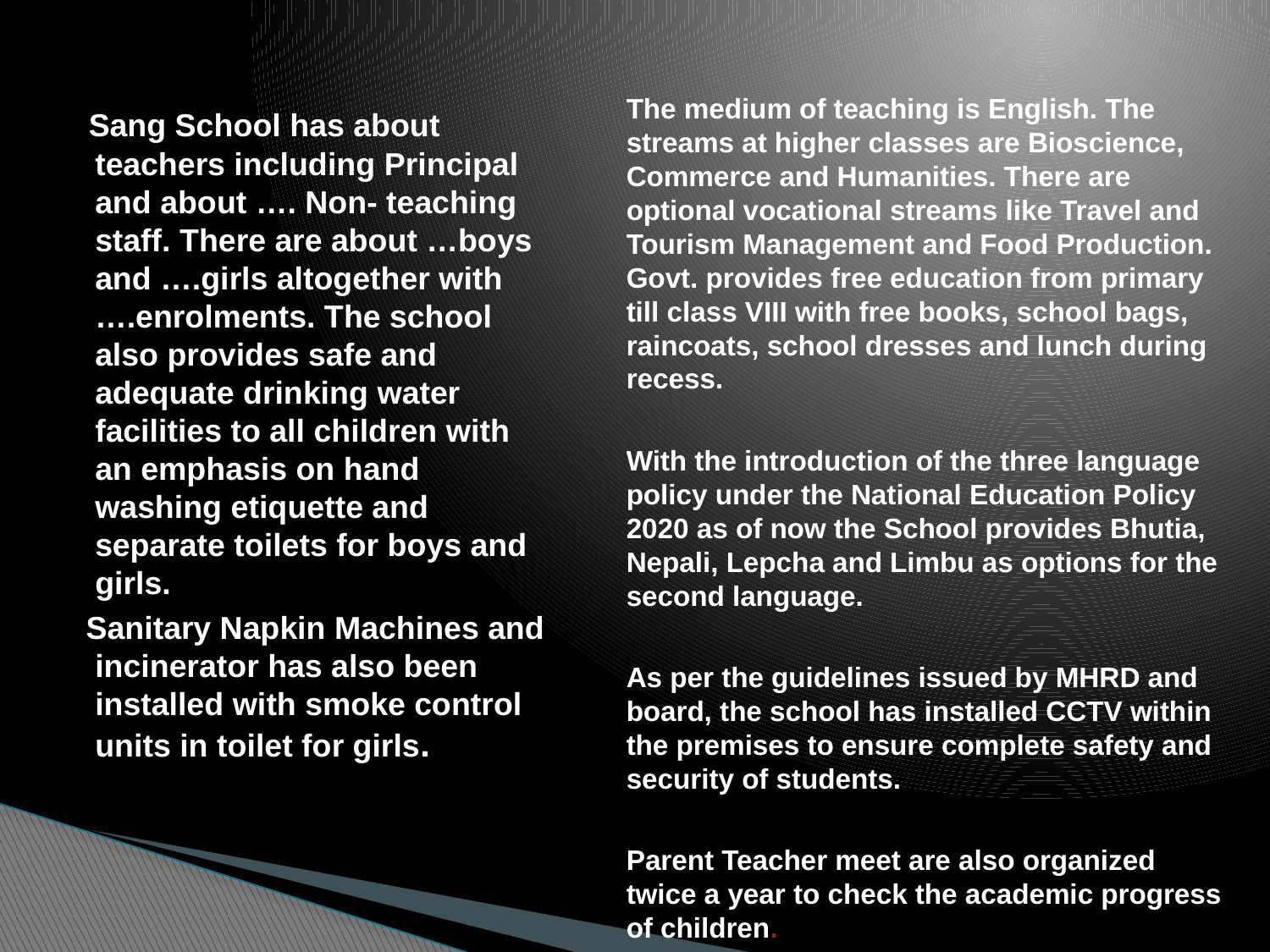

The medium of teaching is English. The streams at higher classes are Bioscience, Commerce and Humanities. There are optional vocational streams like Travel and Tourism Management and Food Production. Govt. provides free education from primary till class VIII with free books, school bags, raincoats, school dresses and lunch during recess.

With the introduction of the three language policy under the National Education Policy 2020 as of now the School provides Bhutia, Nepali, Lepcha and Limbu as options for the second language.

As per the guidelines issued by MHRD and board, the school has installed CCTV within the premises to ensure complete safety and security of students.

Parent Teacher meet are also organized twice a year to check the academic progress of children.

   Sang School has about teachers including Principal and about …. Non- teaching staff. There are about …boys and ….girls altogether with ….enrolments. The school also provides safe and adequate drinking water facilities to all children with an emphasis on hand washing etiquette and separate toilets for boys and girls.
   Sanitary Napkin Machines and incinerator has also been installed with smoke control units in toilet for girls.